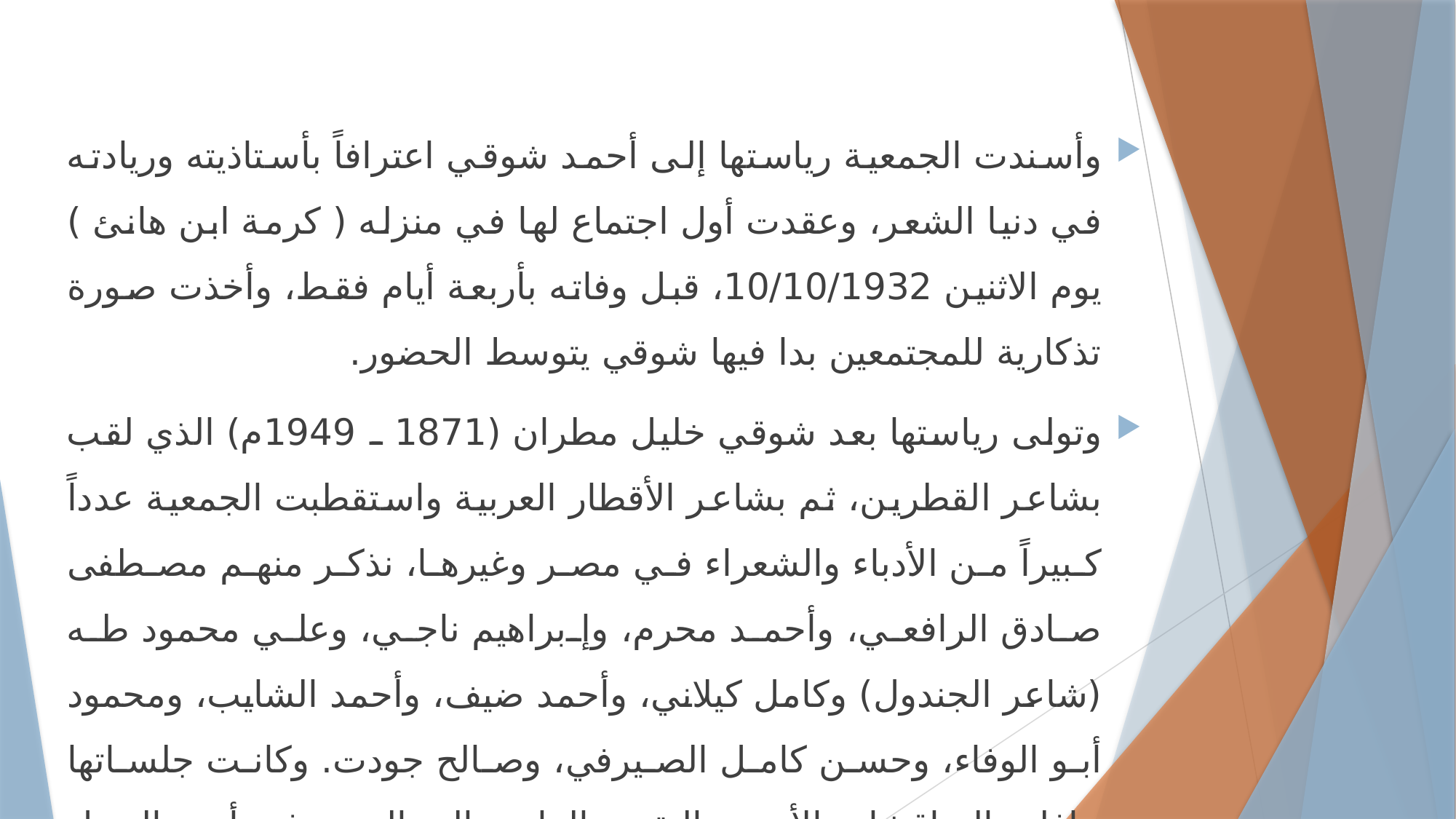

وأسندت الجمعية رياستها إلى أحمد شوقي اعترافاً بأستاذيته وريادته في دنيا الشعر، وعقدت أول اجتماع لها في منزله ( كرمة ابن هانئ ) يوم الاثنين 10/10/1932، قبل وفاته بأربعة أيام فقط، وأخذت صورة تذكارية للمجتمعين بدا فيها شوقي يتوسط الحضور.
وتولى رياستها بعد شوقي خليل مطران (1871 ـ 1949م) الذي لقب بشاعر القطرين، ثم بشاعر الأقطار العربية واستقطبت الجمعية عدداً كبيراً من الأدباء والشعراء في مصر وغيرها، نذكر منهم مصطفى صادق الرافعي، وأحمد محرم، وإبراهيم ناجي، وعلي محمود طه (شاعر الجندول) وكامل كيلاني، وأحمد ضيف، وأحمد الشايب، ومحمود أبو الوفاء، وحسن كامل الصيرفي، وصالح جودت. وكانت جلساتها حافلة بالمناقشات الأدبية والنقدية الرامية إلى البحث في أنجع السبل لتطوير الأدب، ولاسيما الشعر، باعتباره أداة فنية تعبر عن روح الفرد والجماعة.